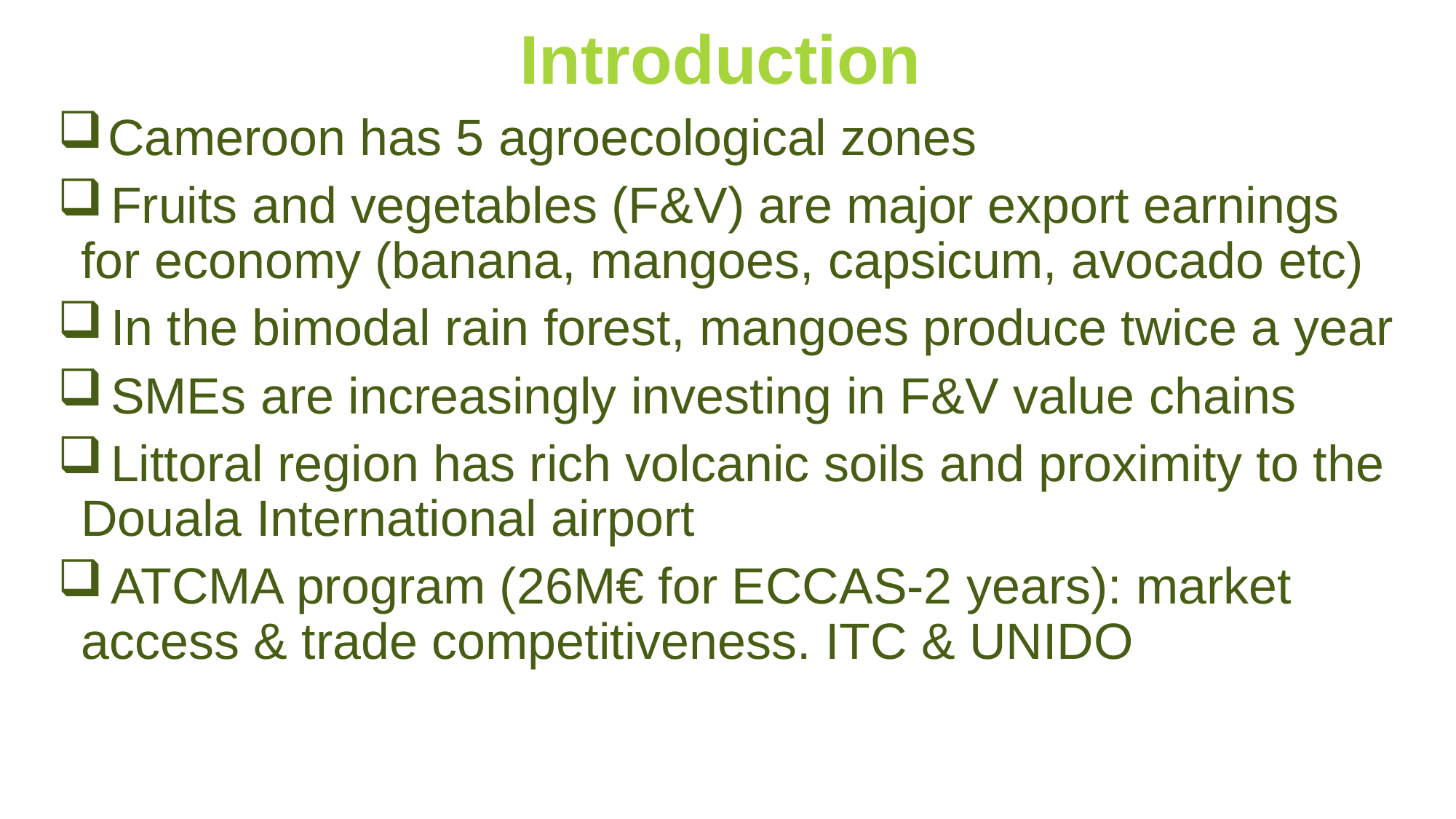

Introduction
 Cameroon has 5 agroecological zones
 Fruits and vegetables (F&V) are major export earnings for economy (banana, mangoes, capsicum, avocado etc)
 In the bimodal rain forest, mangoes produce twice a year
 SMEs are increasingly investing in F&V value chains
 Littoral region has rich volcanic soils and proximity to the Douala International airport
 ATCMA program (26M€ for ECCAS-2 years): market access & trade competitiveness. ITC & UNIDO